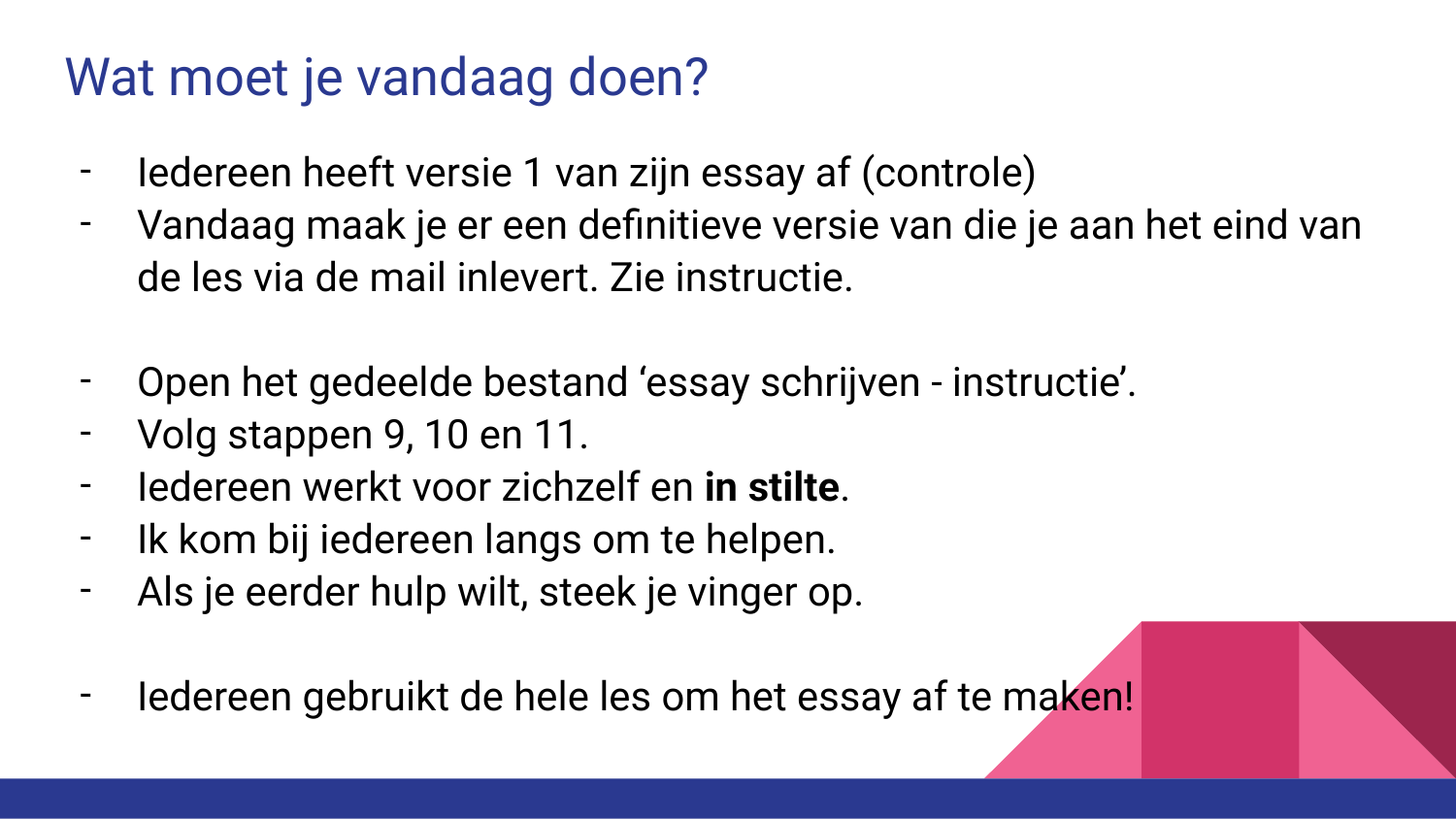

# Wat moet je vandaag doen?
Iedereen heeft versie 1 van zijn essay af (controle)
Vandaag maak je er een definitieve versie van die je aan het eind van de les via de mail inlevert. Zie instructie.

Open het gedeelde bestand ‘essay schrijven - instructie’.
Volg stappen 9, 10 en 11.
Iedereen werkt voor zichzelf en in stilte.
Ik kom bij iedereen langs om te helpen.
Als je eerder hulp wilt, steek je vinger op.

Iedereen gebruikt de hele les om het essay af te maken!